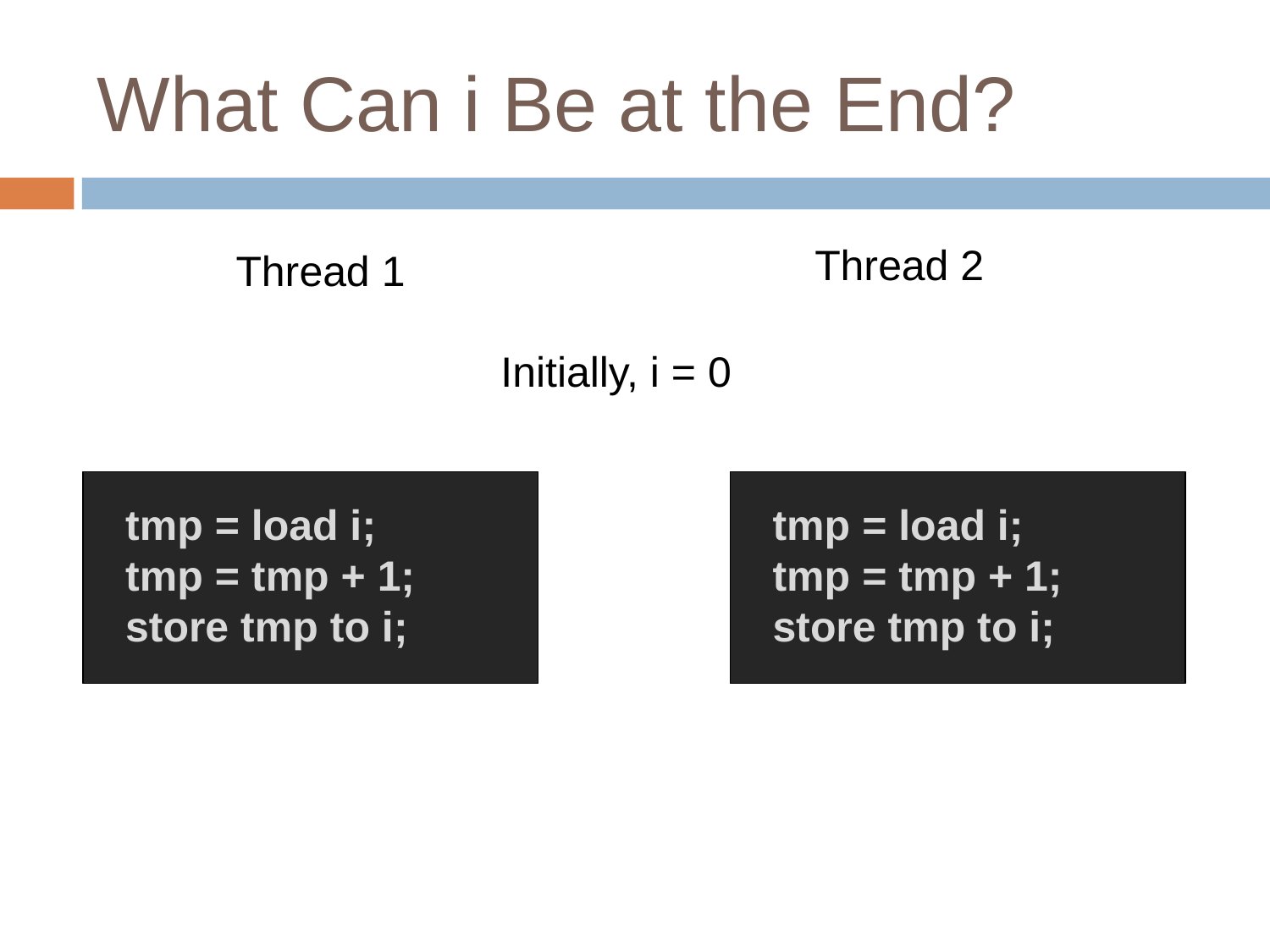

# What Can i Be at the End?
Thread 2
Thread 1
Initially, i = 0

tmp = load i;
tmp = tmp + 1;
store tmp to i;

tmp = load i;
tmp = tmp + 1;
store tmp to i;